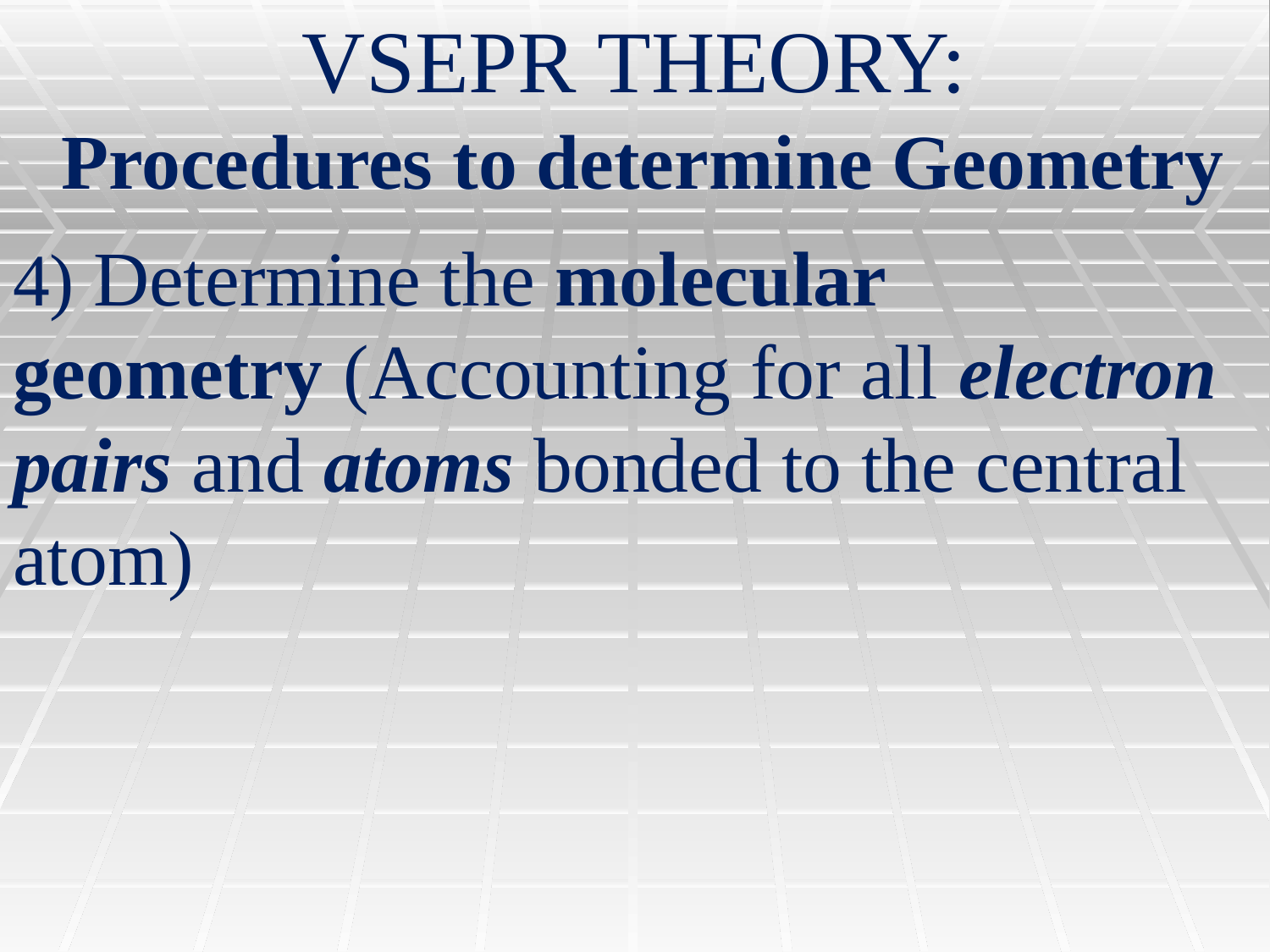

# VSEPR THEORY:
Procedures to determine Geometry
4) Determine the molecular geometry (Accounting for all electron pairs and atoms bonded to the central atom)